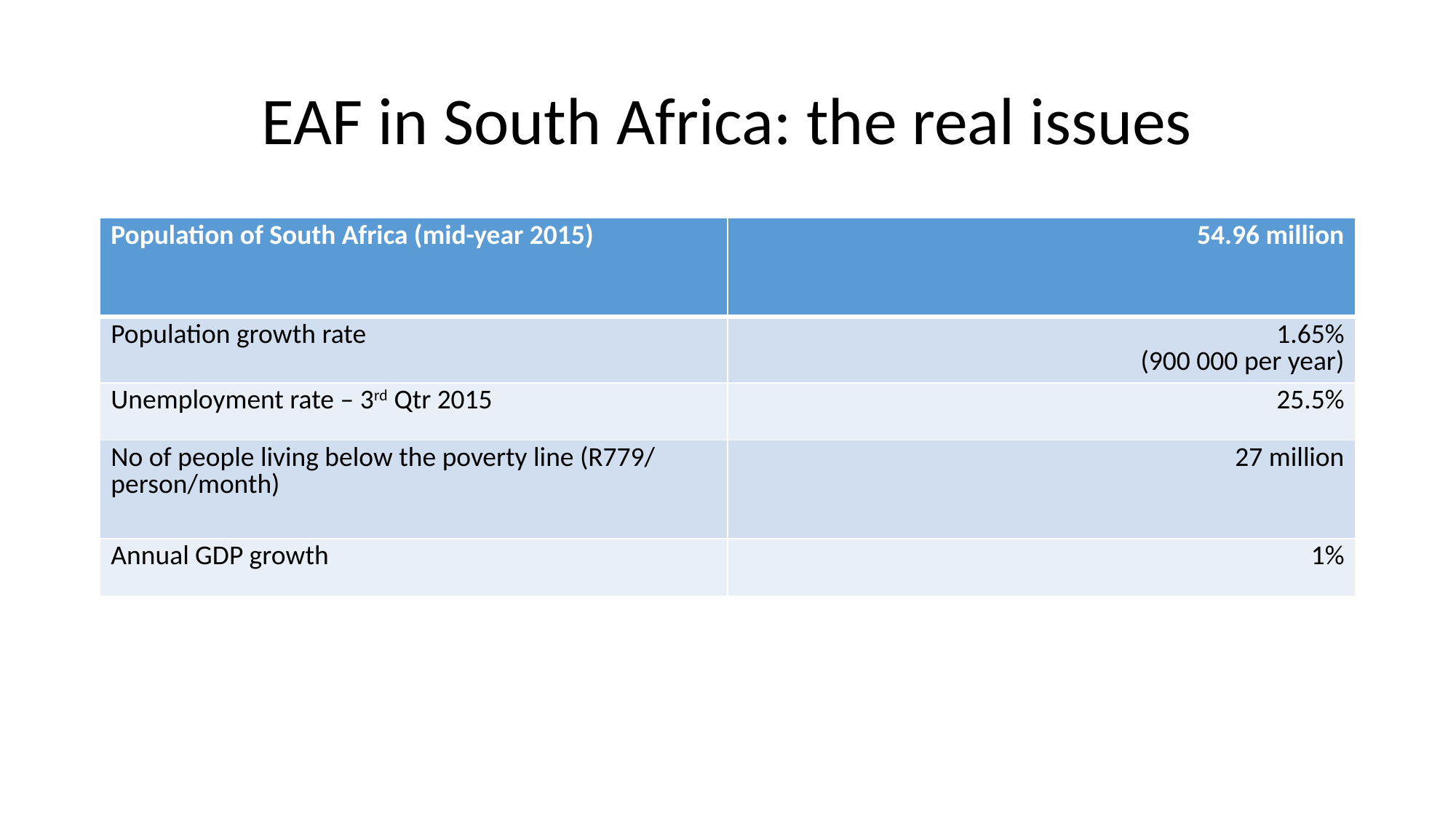

# EAF in South Africa: the real issues
| Population of South Africa (mid-year 2015) | 54.96 million |
| --- | --- |
| Population growth rate | 1.65% (900 000 per year) |
| Unemployment rate – 3rd Qtr 2015 | 25.5% |
| No of people living below the poverty line (R779/ person/month) | 27 million |
| Annual GDP growth | 1% |